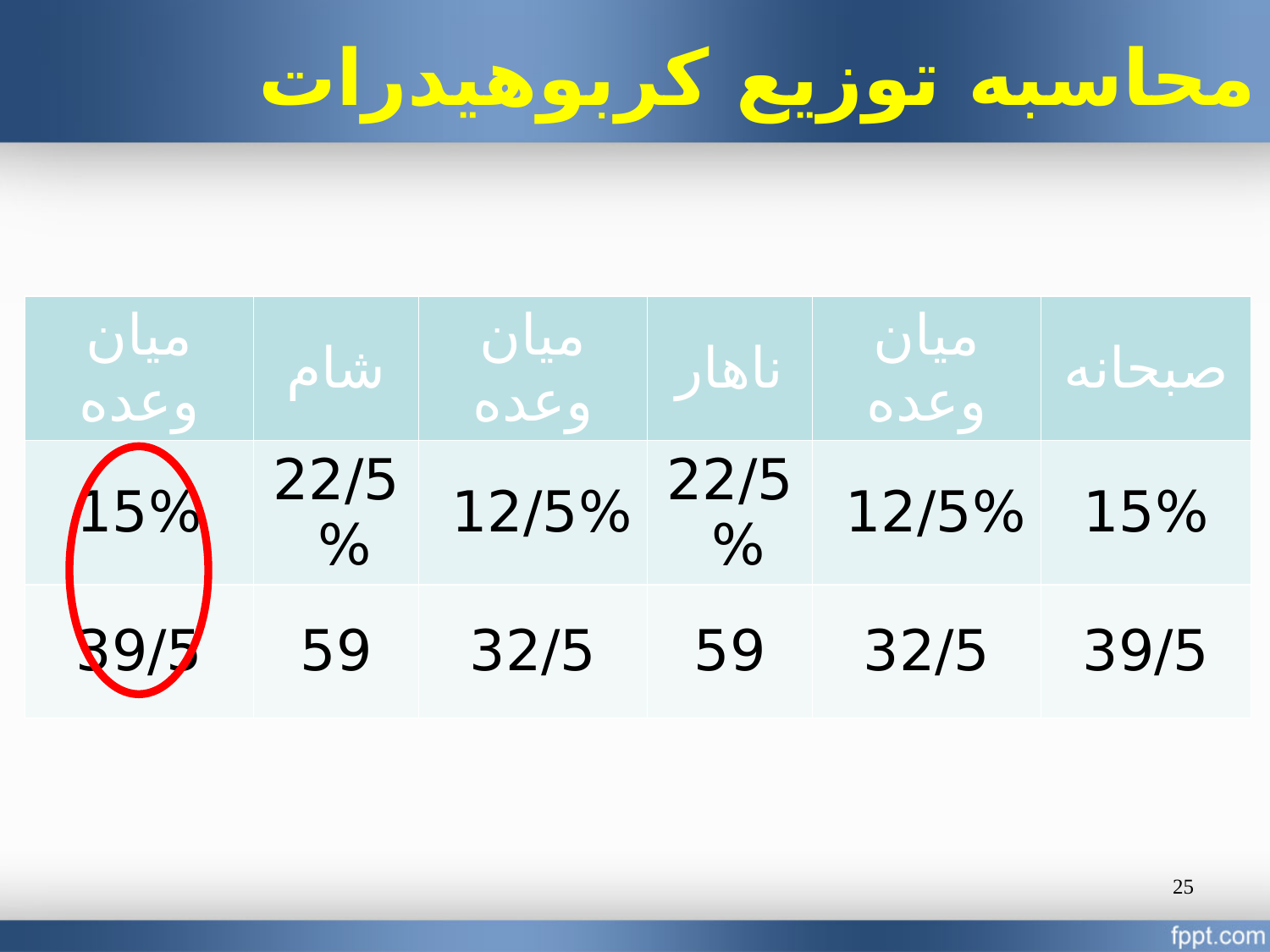

محاسبه توزیع کربوهیدرات
| میان وعده | شام | میان وعده | ناهار | میان وعده | صبحانه |
| --- | --- | --- | --- | --- | --- |
| 15% | 22/5% | 12/5% | 22/5% | 12/5% | 15% |
| 39/5 | 59 | 32/5 | 59 | 32/5 | 39/5 |

25